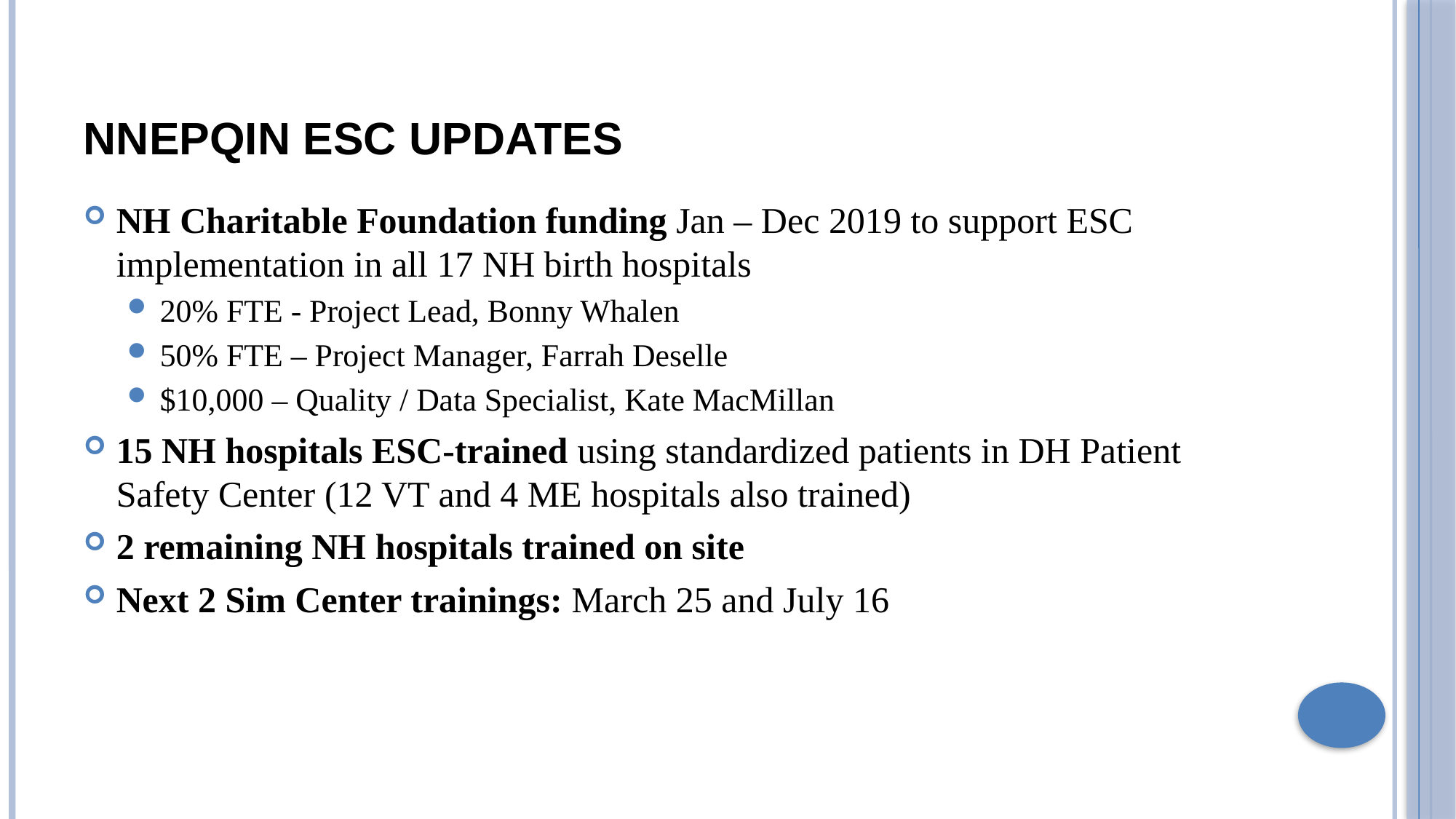

# NNEPQIN ESC Updates
NH Charitable Foundation funding Jan – Dec 2019 to support ESC implementation in all 17 NH birth hospitals
20% FTE - Project Lead, Bonny Whalen
50% FTE – Project Manager, Farrah Deselle
$10,000 – Quality / Data Specialist, Kate MacMillan
15 NH hospitals ESC-trained using standardized patients in DH Patient Safety Center (12 VT and 4 ME hospitals also trained)
2 remaining NH hospitals trained on site
Next 2 Sim Center trainings: March 25 and July 16